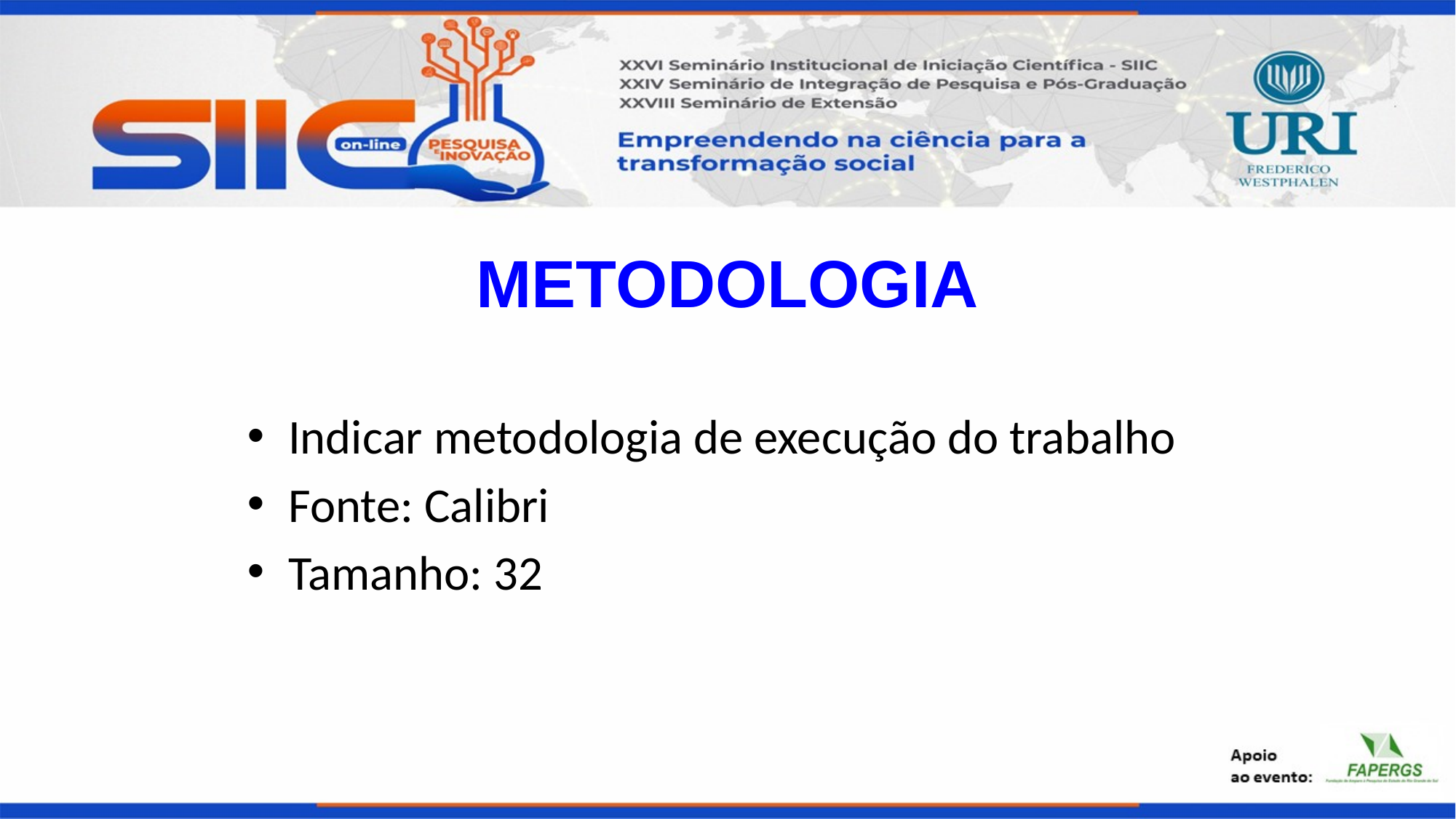

# METODOLOGIA

Indicar metodologia de execução do trabalho
Fonte: Calibri
Tamanho: 32